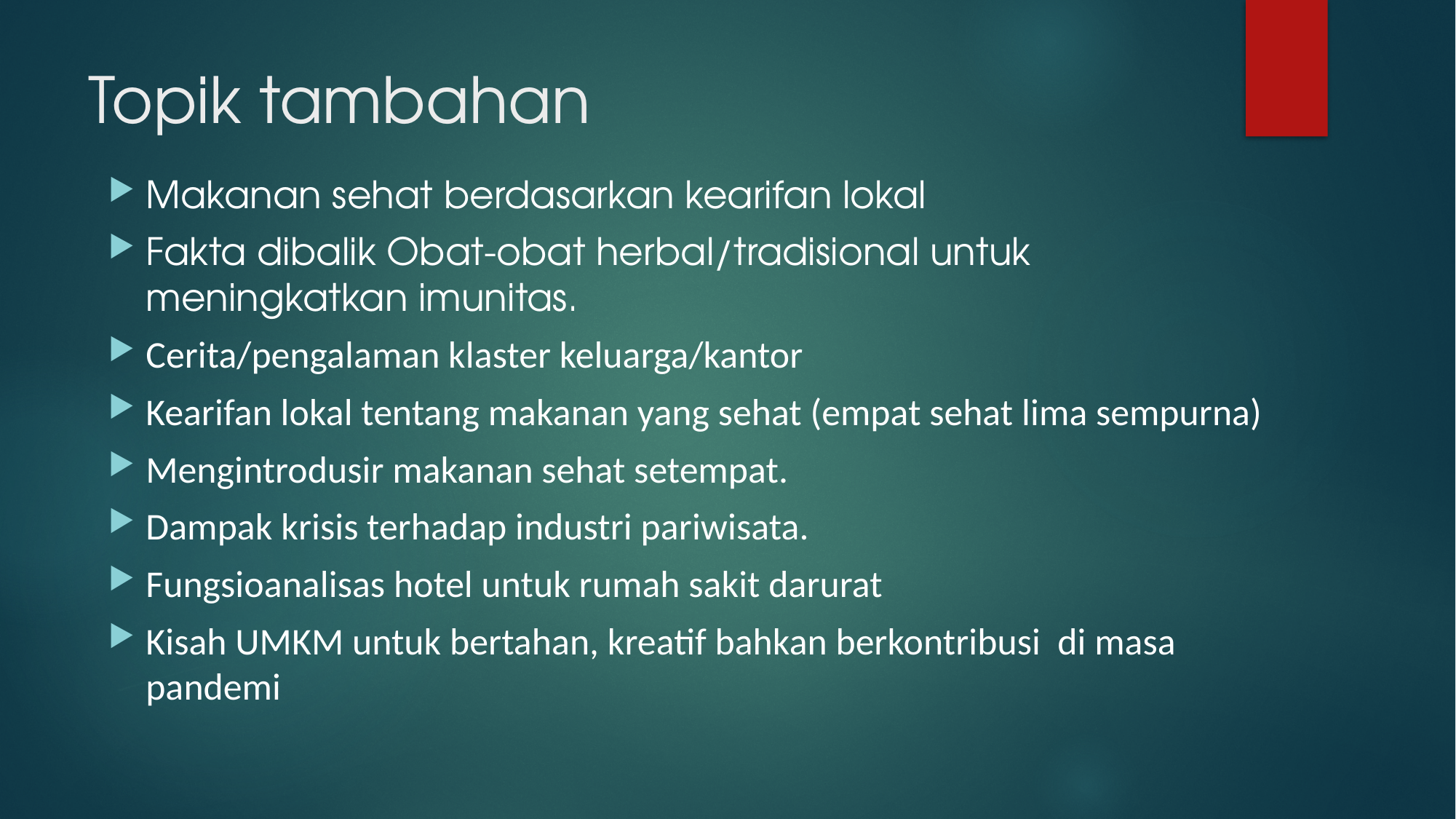

# Topik tambahan
Makanan sehat berdasarkan kearifan lokal
Fakta dibalik Obat-obat herbal/tradisional untuk meningkatkan imunitas.
Cerita/pengalaman klaster keluarga/kantor
Kearifan lokal tentang makanan yang sehat (empat sehat lima sempurna)
Mengintrodusir makanan sehat setempat.
Dampak krisis terhadap industri pariwisata.
Fungsioanalisas hotel untuk rumah sakit darurat
Kisah UMKM untuk bertahan, kreatif bahkan berkontribusi  di masa pandemi